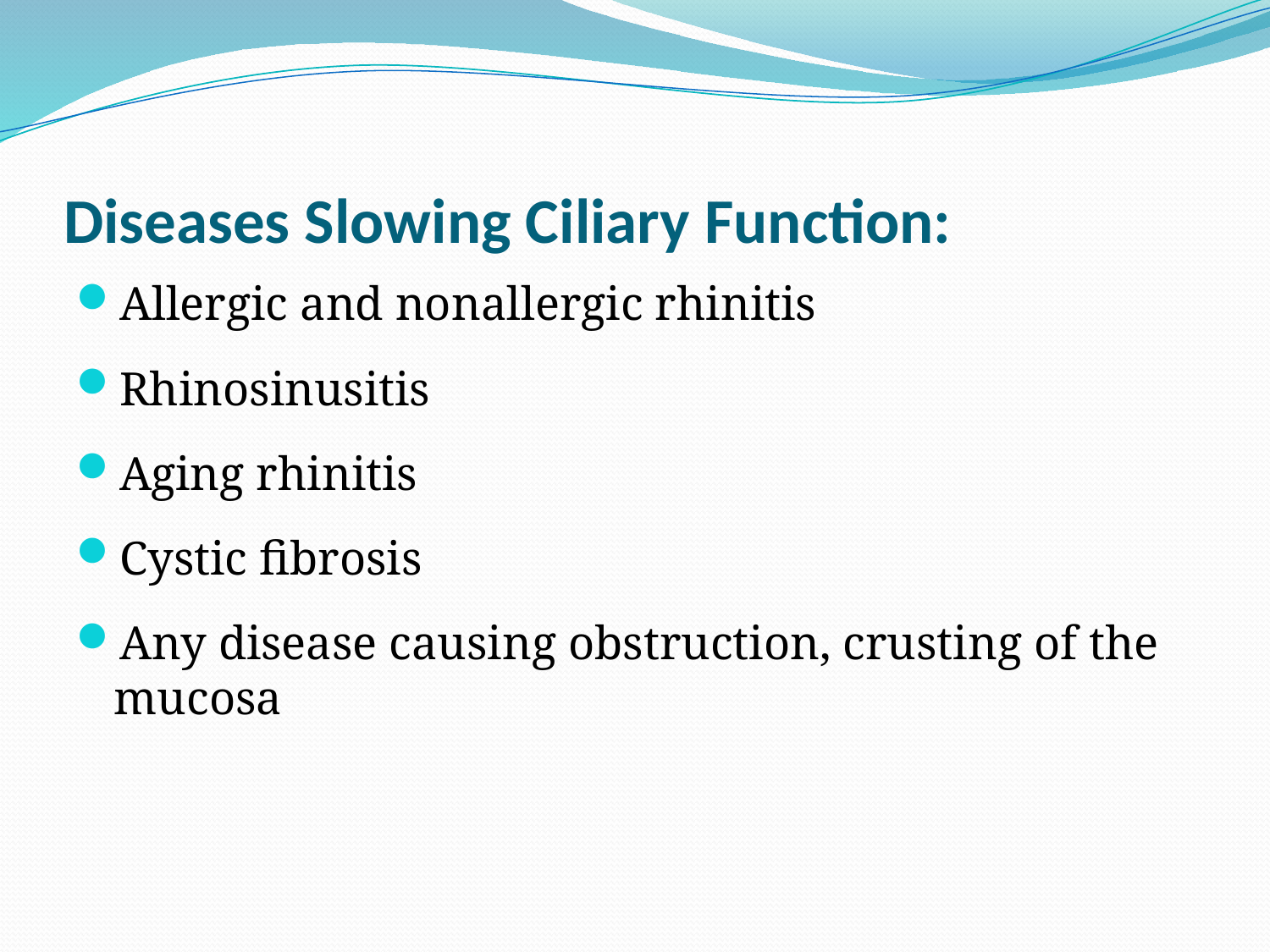

# Diseases Slowing Ciliary Function:
Allergic and nonallergic rhinitis
Rhinosinusitis
Aging rhinitis
Cystic fibrosis
Any disease causing obstruction, crusting of the mucosa